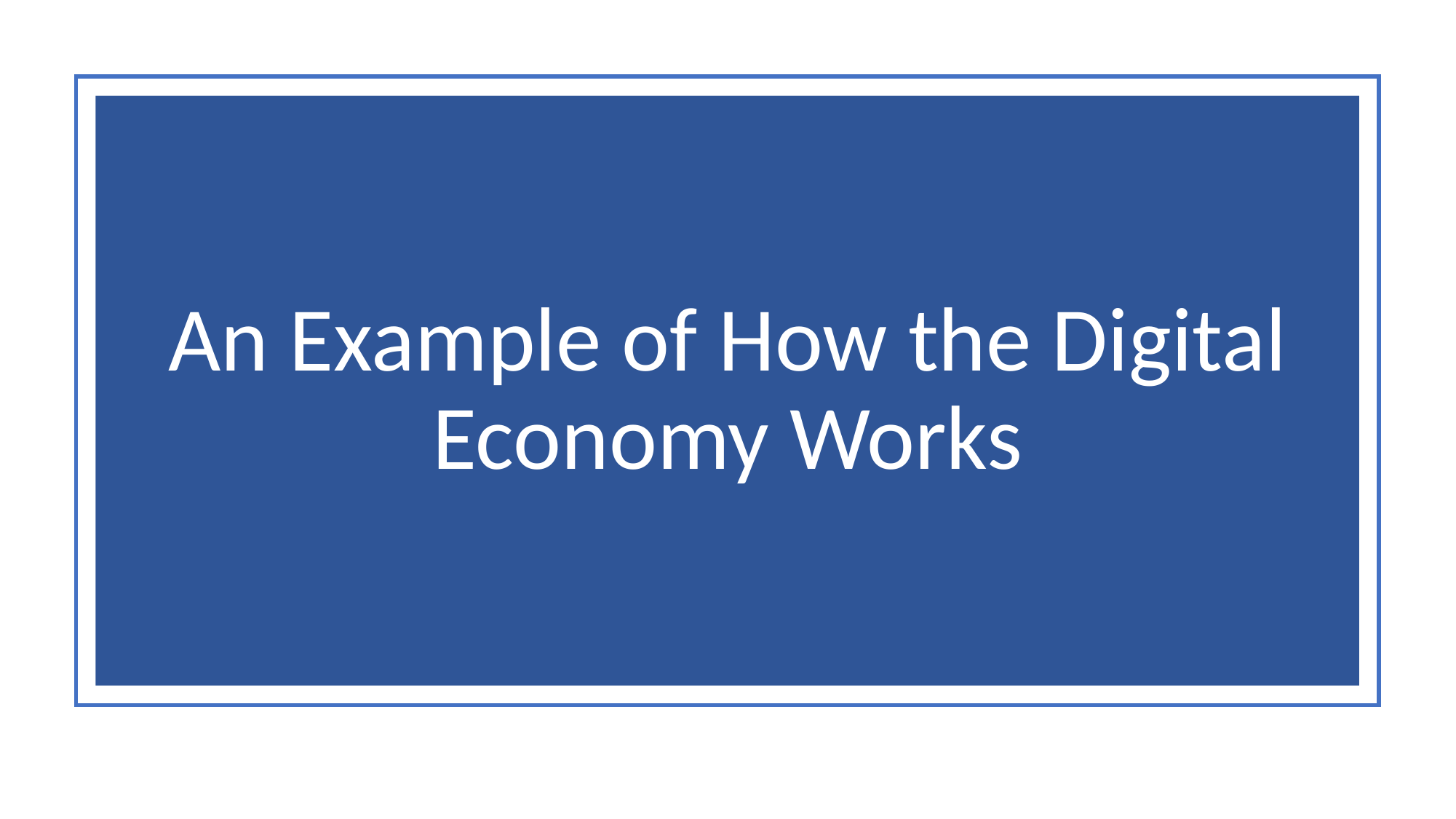

# An Example of How the Digital Economy Works